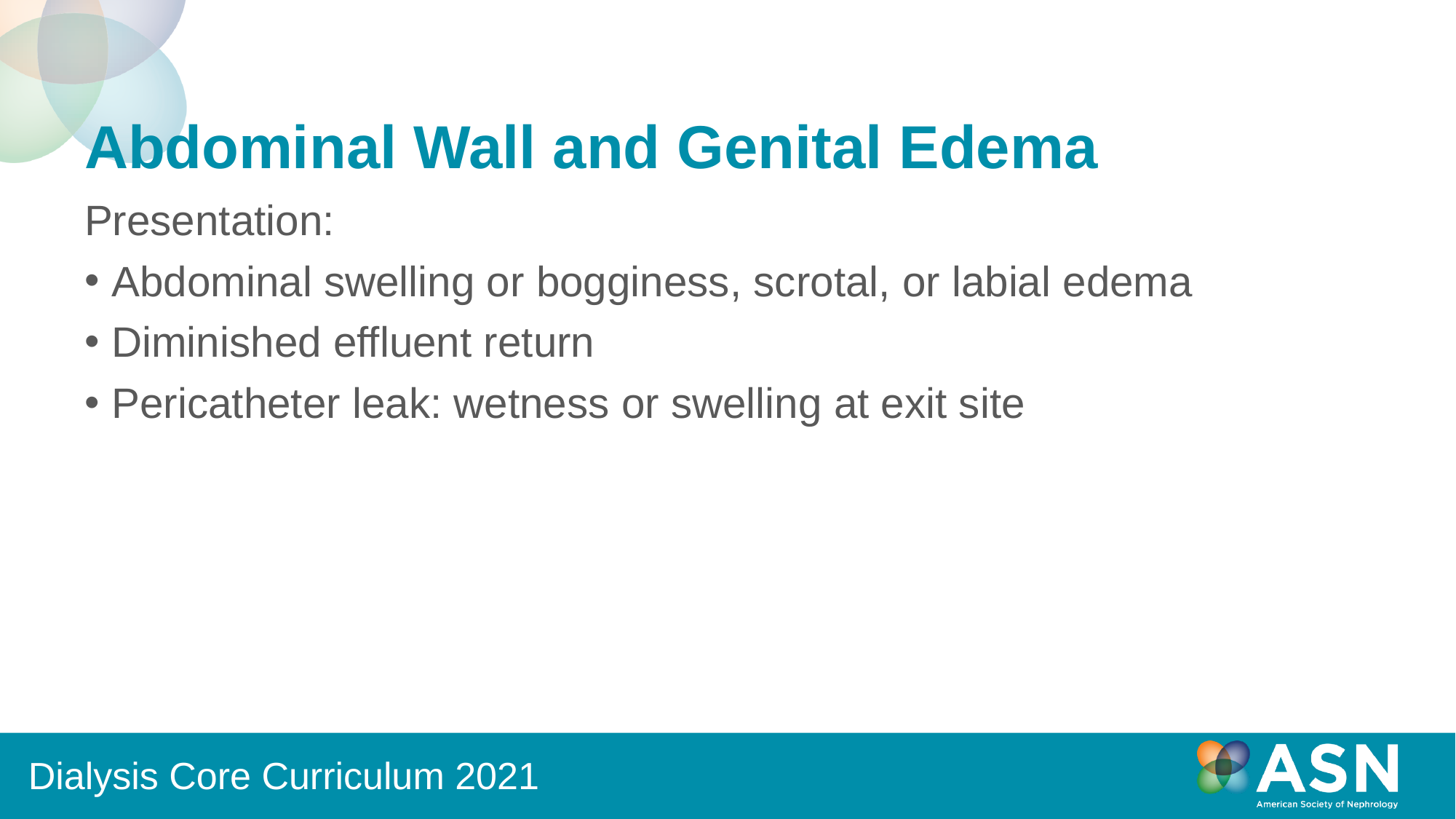

# Abdominal Wall and Genital Edema
Presentation:
Abdominal swelling or bogginess, scrotal, or labial edema
Diminished effluent return
Pericatheter leak: wetness or swelling at exit site

Dialysis Core Curriculum 2021